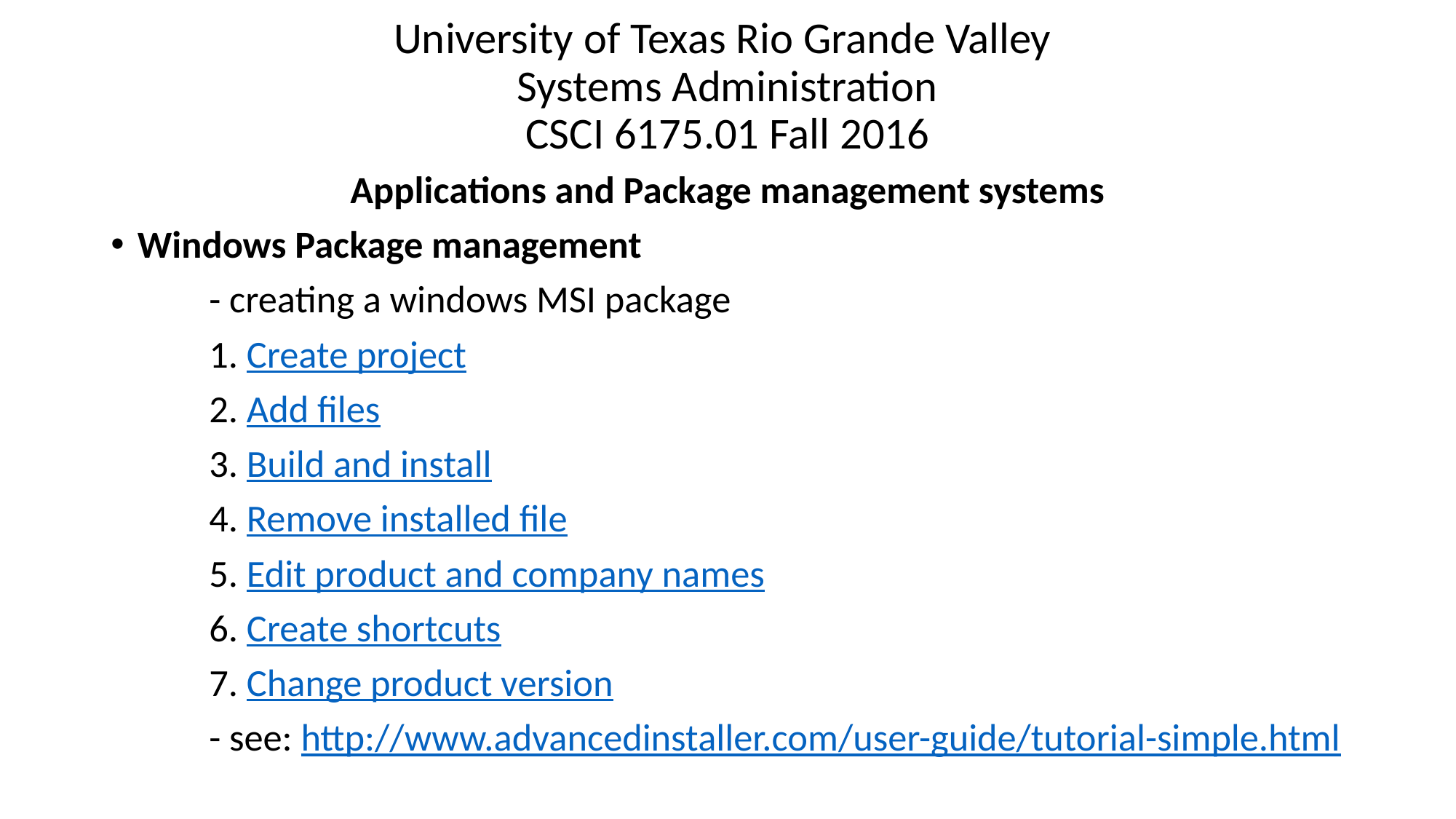

# University of Texas Rio Grande Valley Systems Administration CSCI 6175.01 Fall 2016
Applications and Package management systems
Windows Package management
	- creating a windows MSI package
	1. Create project
	2. Add files
	3. Build and install
	4. Remove installed file
	5. Edit product and company names
	6. Create shortcuts
	7. Change product version
	- see: http://www.advancedinstaller.com/user-guide/tutorial-simple.html